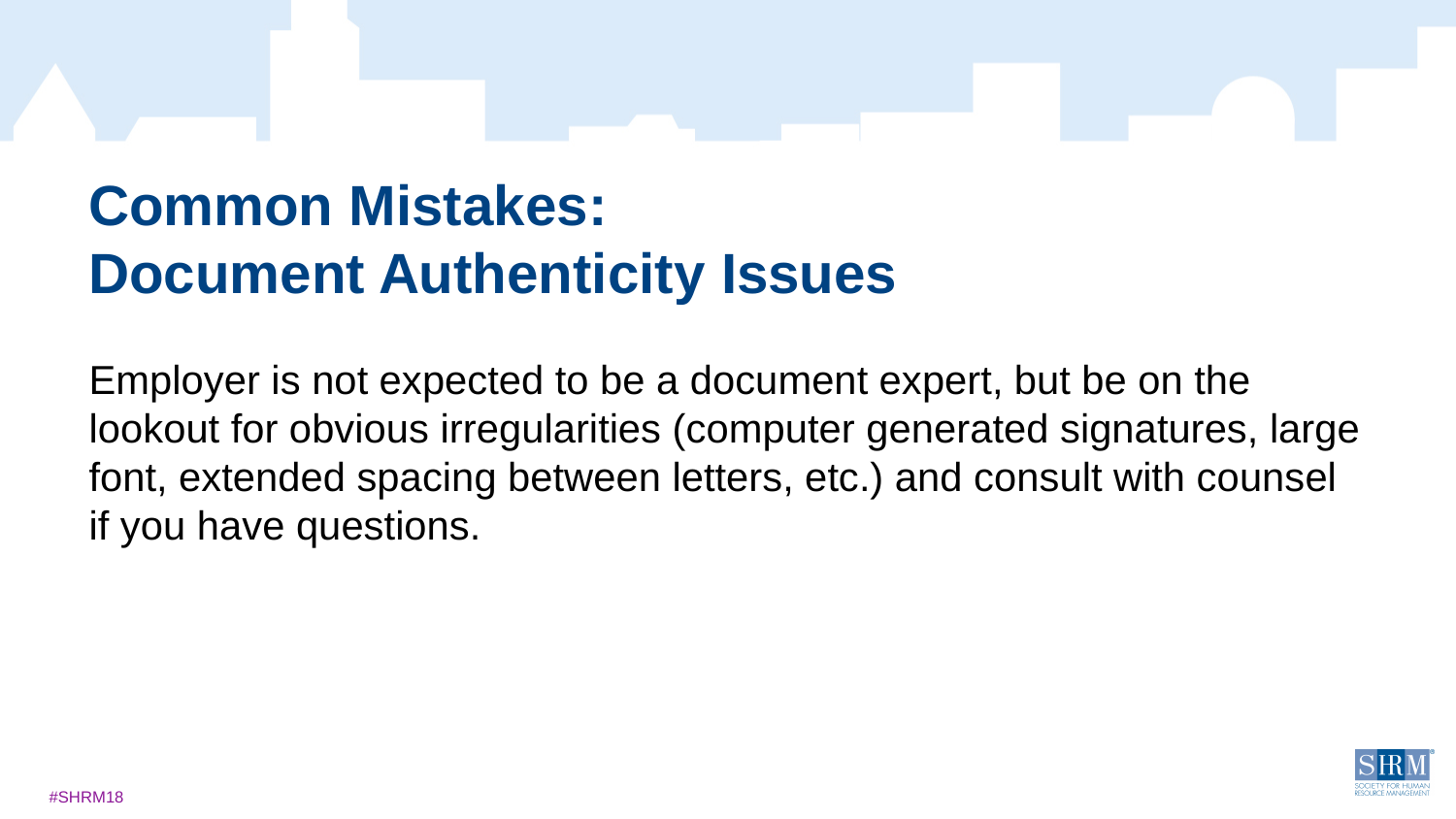

# Common Mistakes: Document Authenticity Issues

Employer is not expected to be a document expert, but be on the lookout for obvious irregularities (computer generated signatures, large font, extended spacing between letters, etc.) and consult with counsel if you have questions.